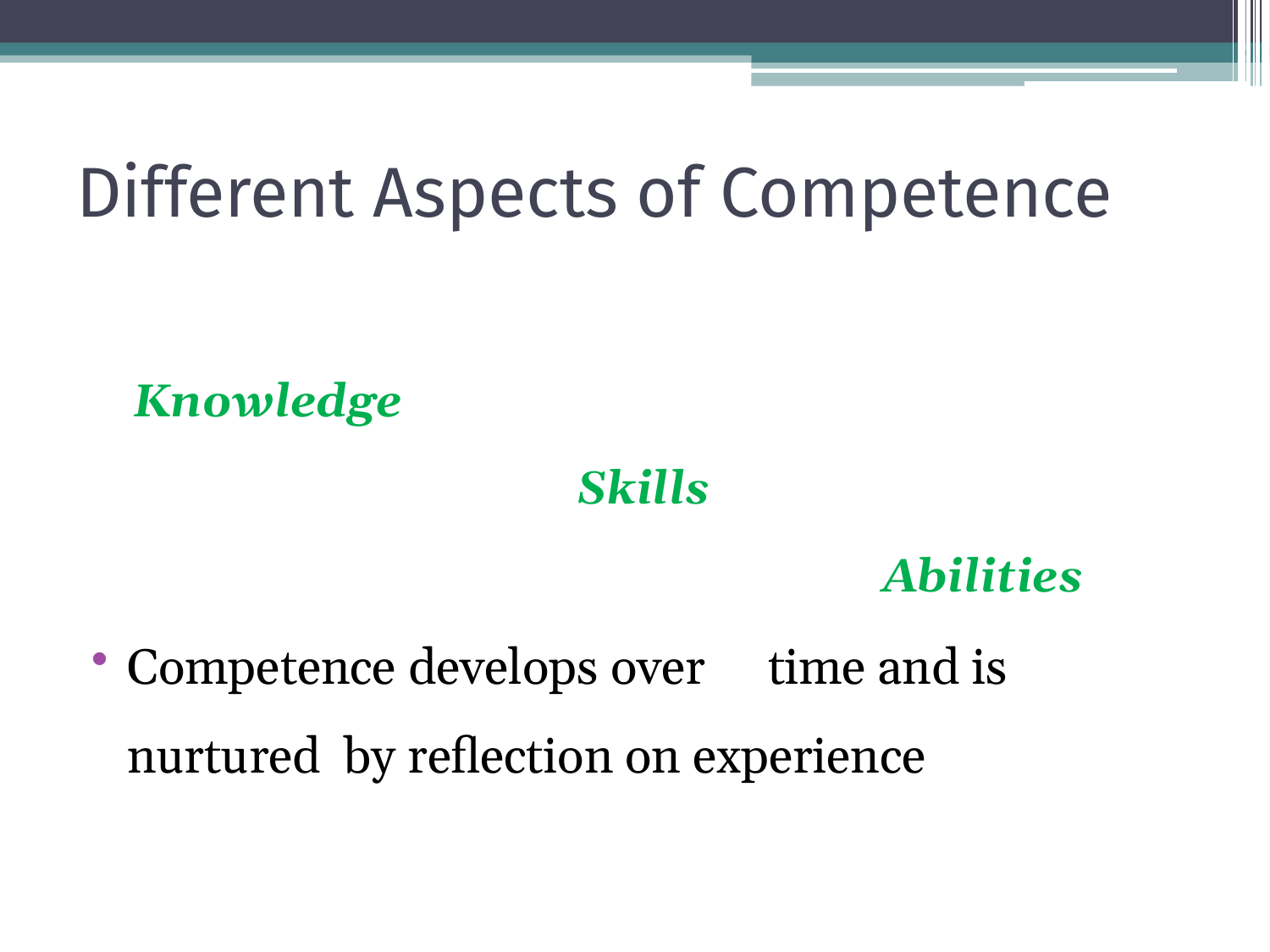

# Different Aspects of Competence
Knowledge
Skills
Abilities
Competence develops over	time and is nurtured  by reflection on experience